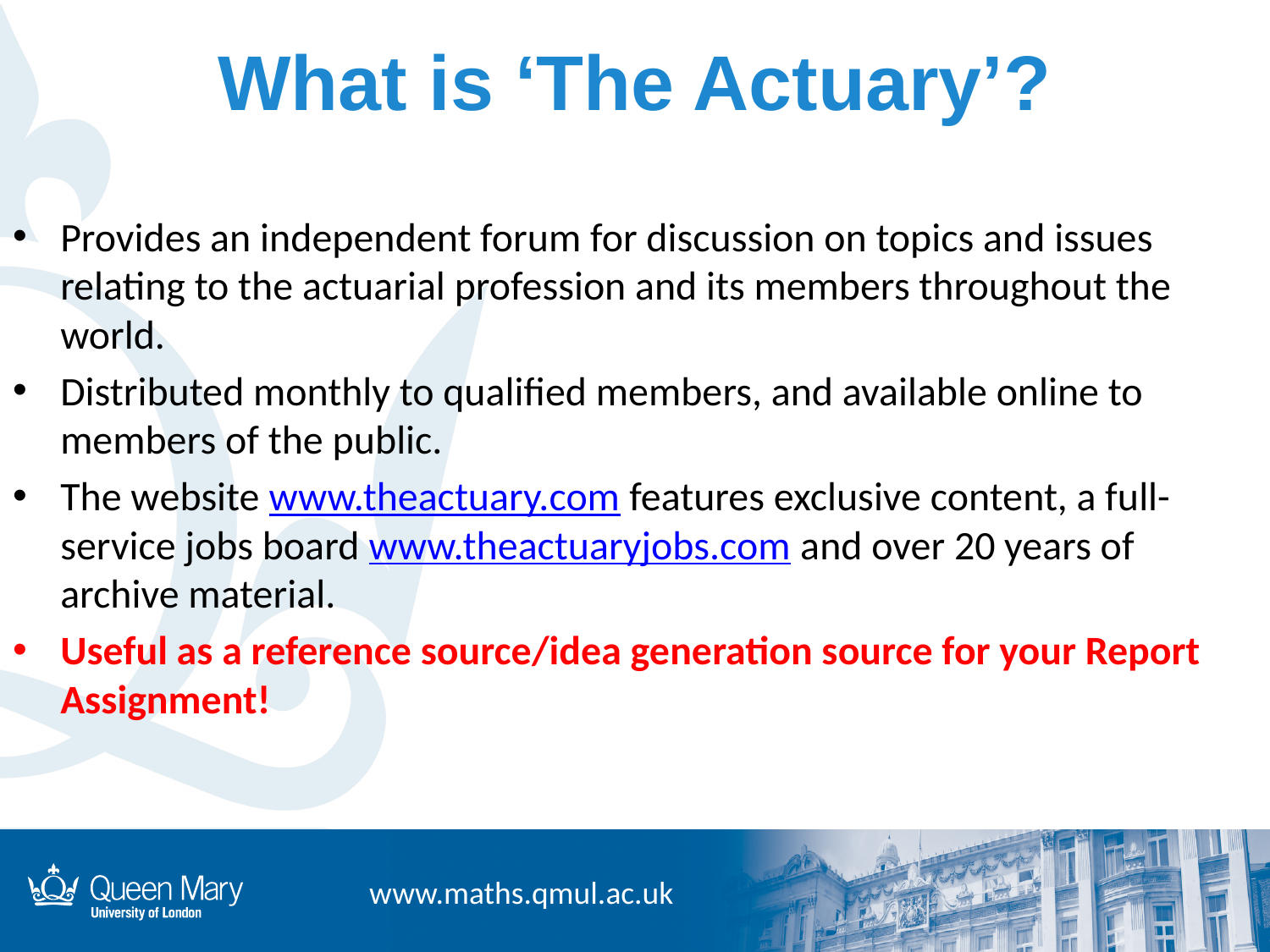

# What is ‘The Actuary’?
Provides an independent forum for discussion on topics and issues relating to the actuarial profession and its members throughout the world.
Distributed monthly to qualified members, and available online to members of the public.
The website www.theactuary.com features exclusive content, a full-service jobs board www.theactuaryjobs.com and over 20 years of archive material.
Useful as a reference source/idea generation source for your Report Assignment!